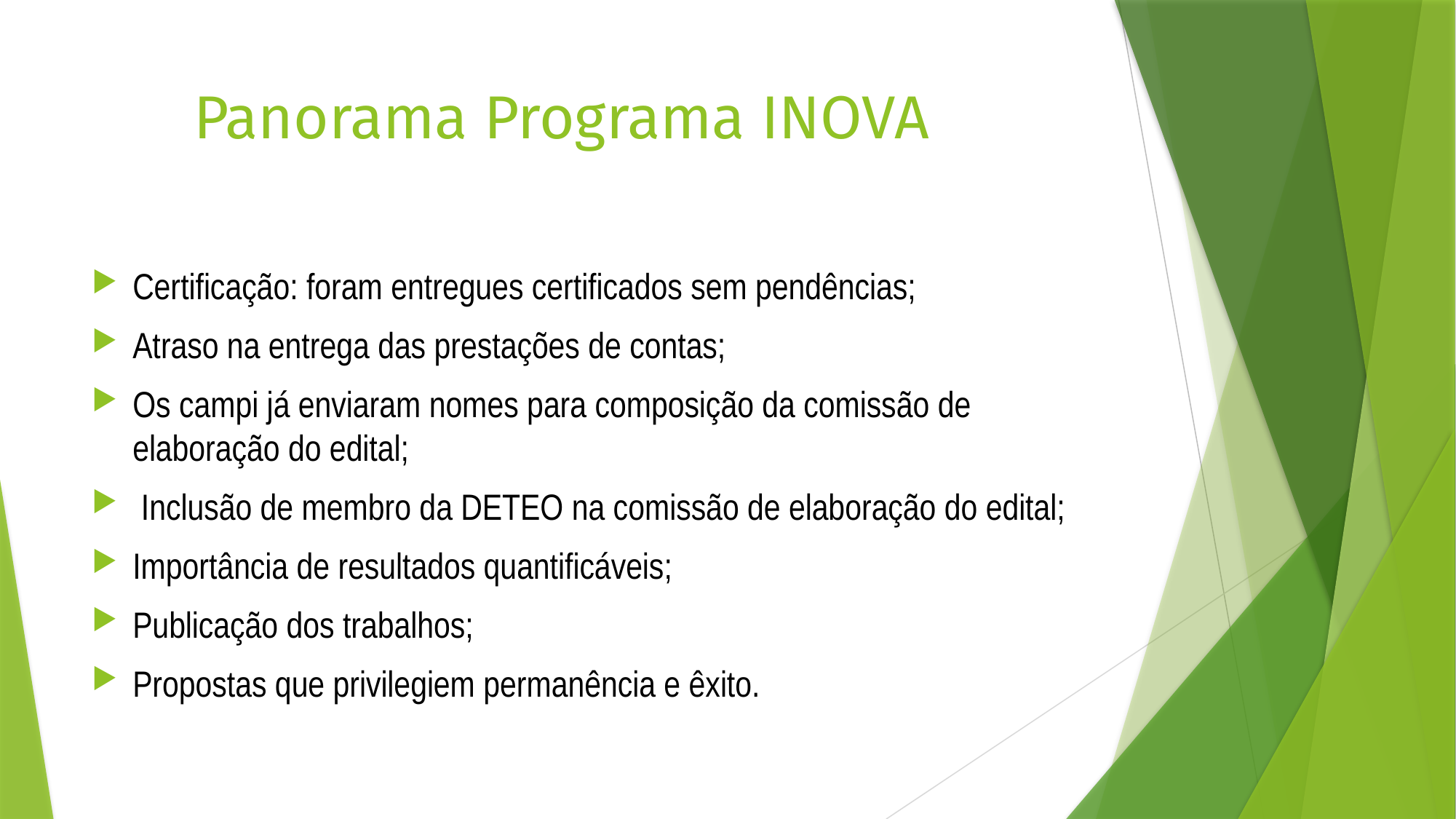

# Panorama Programa INOVA
Certificação: foram entregues certificados sem pendências;
Atraso na entrega das prestações de contas;
Os campi já enviaram nomes para composição da comissão de elaboração do edital;
 Inclusão de membro da DETEO na comissão de elaboração do edital;
Importância de resultados quantificáveis;
Publicação dos trabalhos;
Propostas que privilegiem permanência e êxito.